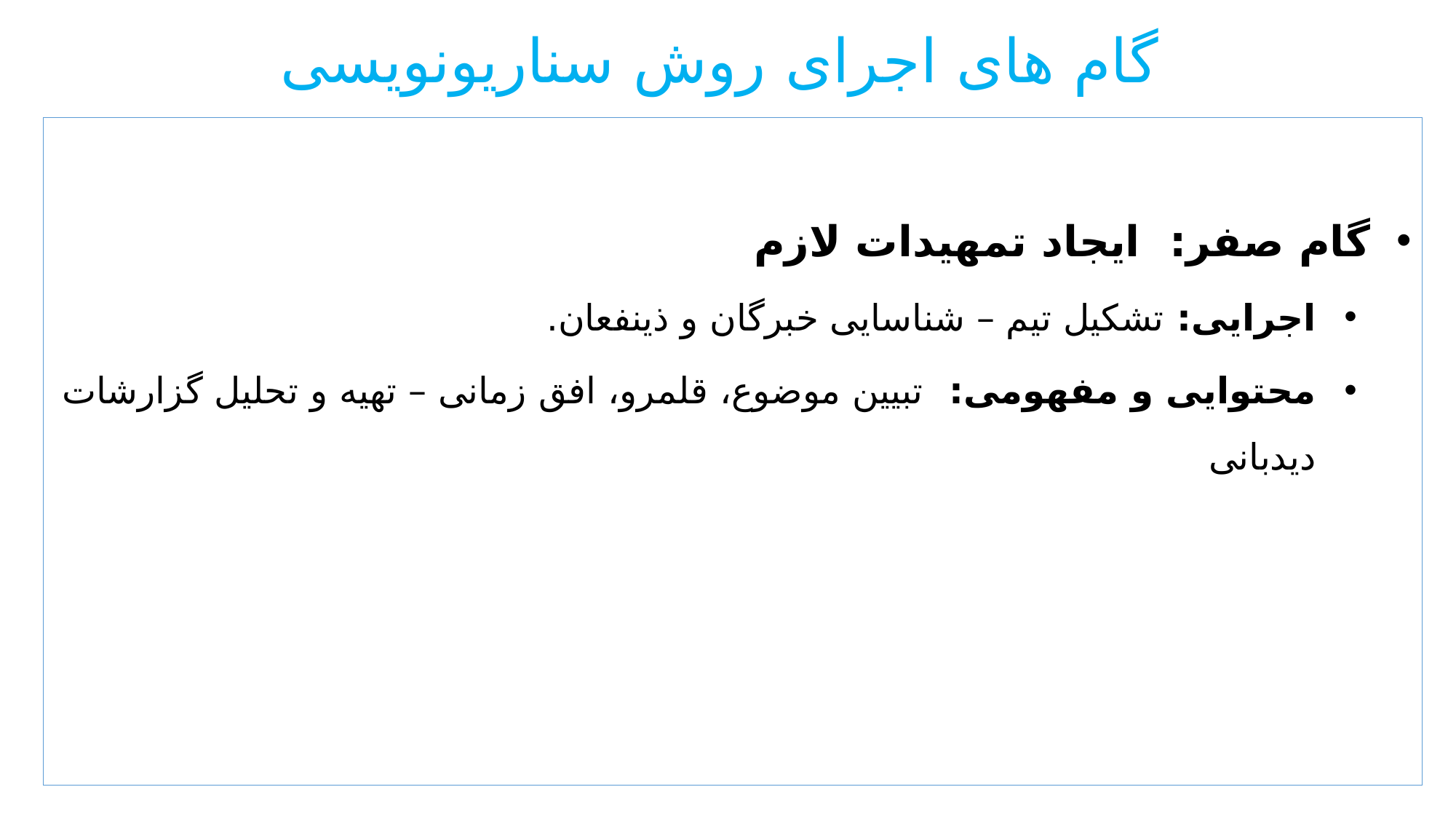

# گام های اجرای روش سناریونویسی

گام صفر:  ایجاد تمهیدات لازم
اجرایی: تشکیل تیم – شناسایی خبرگان و ذینفعان.
محتوایی و مفهومی:  تبیین موضوع، قلمرو، افق زمانی – تهیه و تحلیل گزارشات دیدبانی